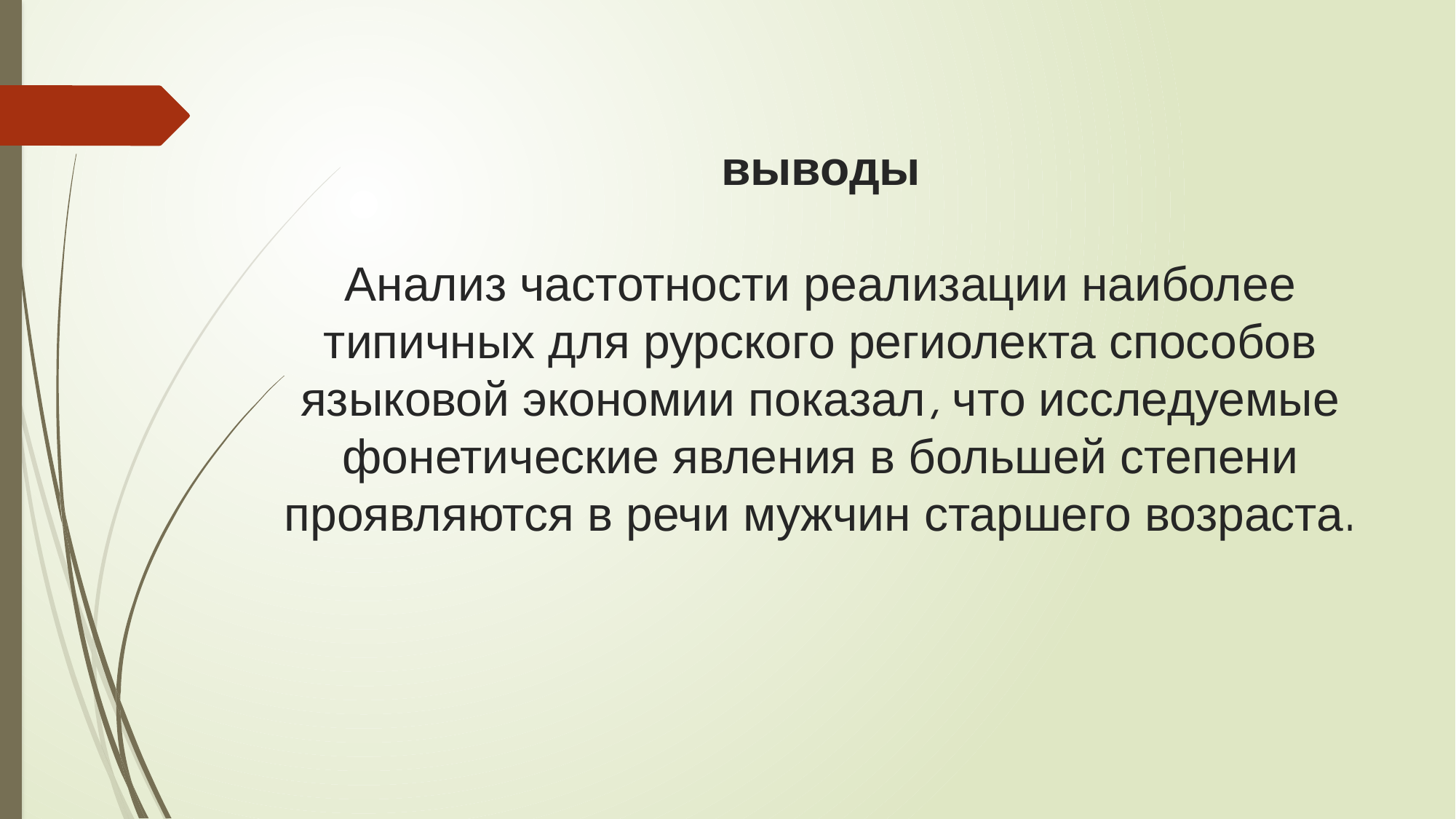

# выводы Анализ частотности реализации наиболее типичных для рурского региолекта способов языковой экономии показал, что исследуемые фонетические явления в большей степени проявляются в речи мужчин старшего возраста.